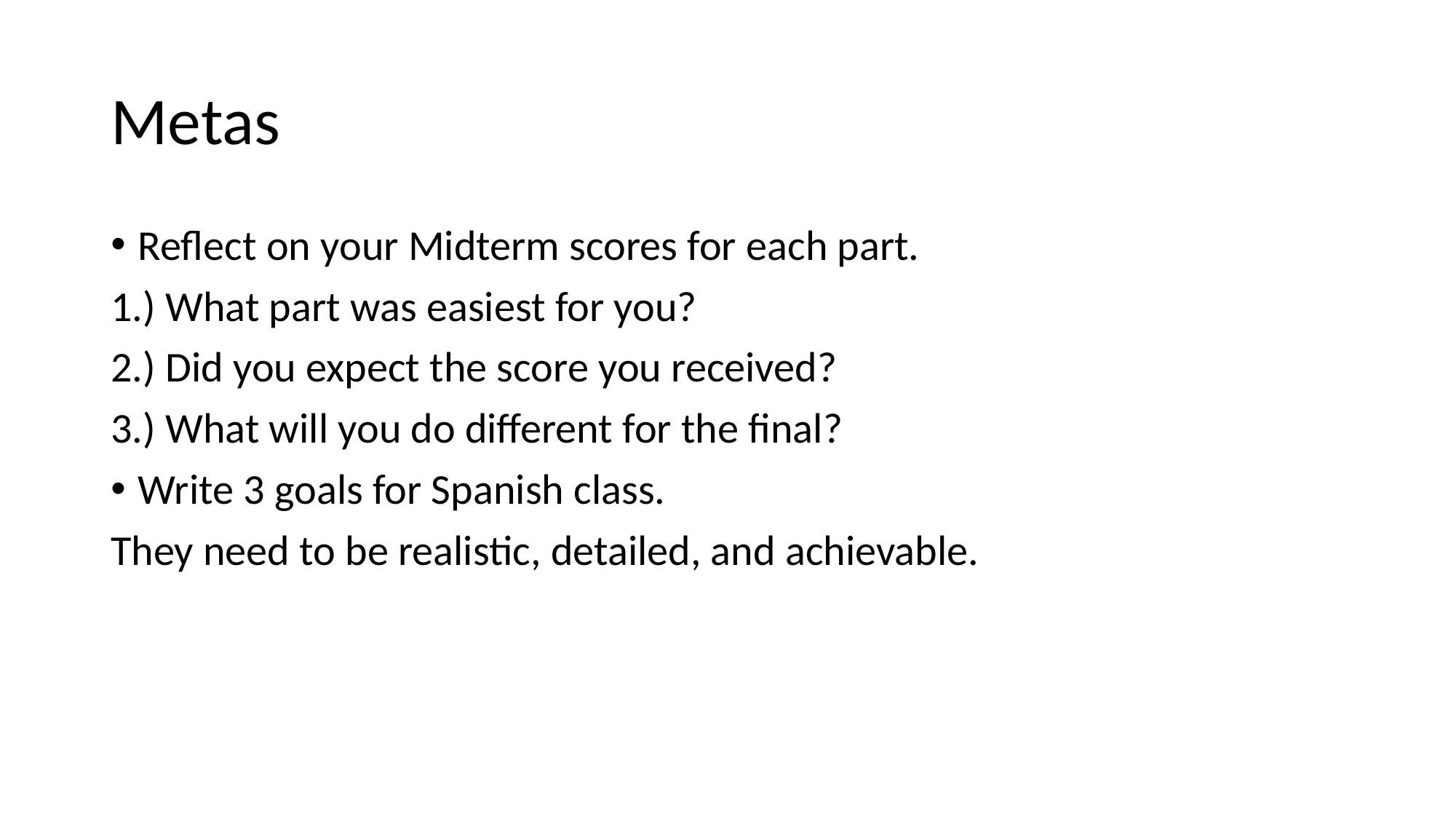

# Metas
Reflect on your Midterm scores for each part.
1.) What part was easiest for you?
2.) Did you expect the score you received?
3.) What will you do different for the final?
Write 3 goals for Spanish class.
They need to be realistic, detailed, and achievable.